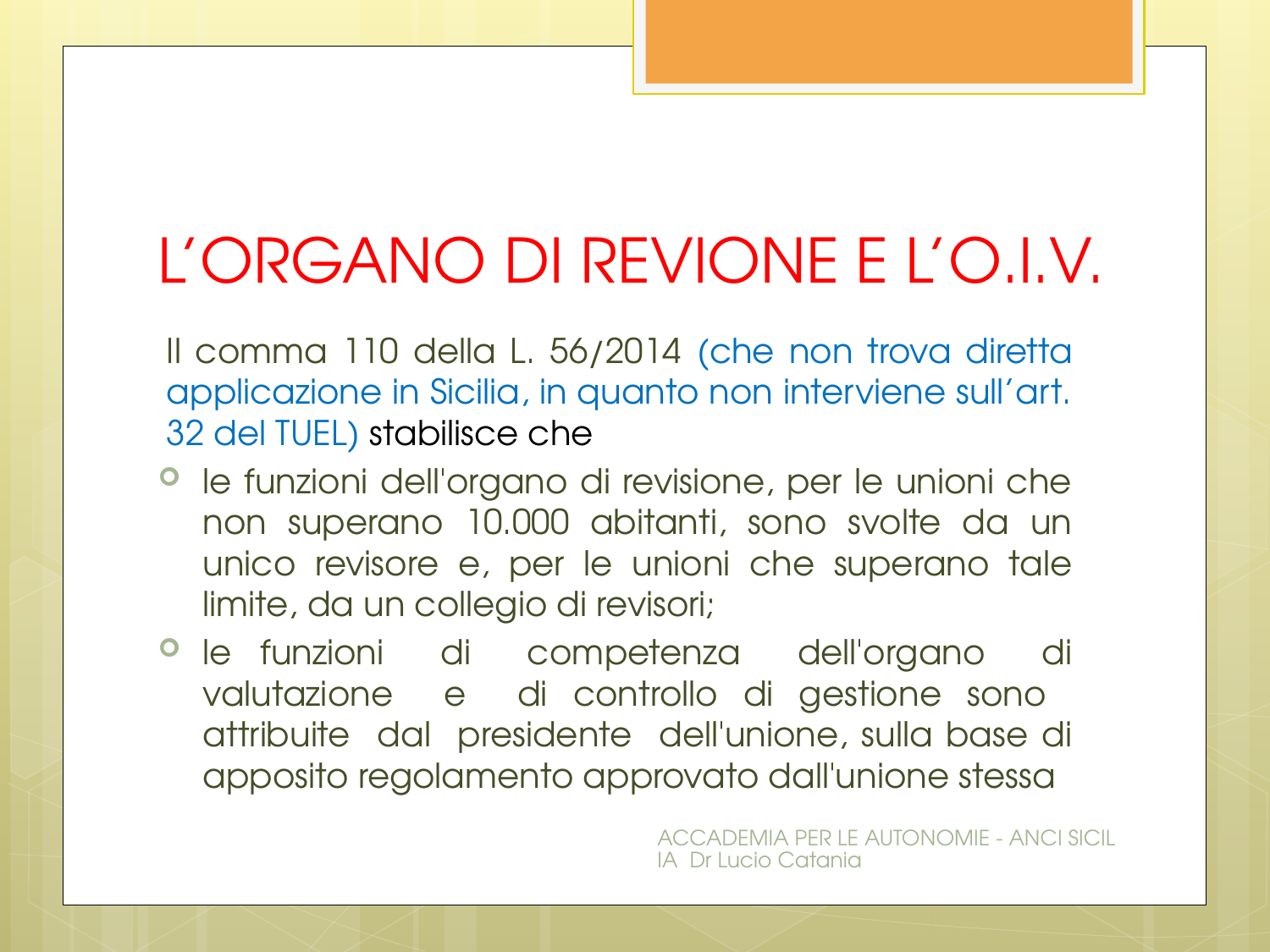

# L’ORGANO DI REVIONE E L’O.I.V.
Il comma 110 della L. 56/2014 (che non trova diretta applicazione in Sicilia, in quanto non interviene sull’art. 32 del TUEL) stabilisce che
le funzioni dell'organo di revisione, per le unioni che non superano 10.000 abitanti, sono svolte da un unico revisore e, per le unioni che superano tale limite, da un collegio di revisori;
le funzioni  di  competenza  dell'organo  di valutazione  e  di controllo di gestione sono  attribuite  dal  presidente  dell'unione, sulla base di apposito regolamento approvato dall'unione stessa
ACCADEMIA PER LE AUTONOMIE - ANCI SICILIA  Dr Lucio Catania